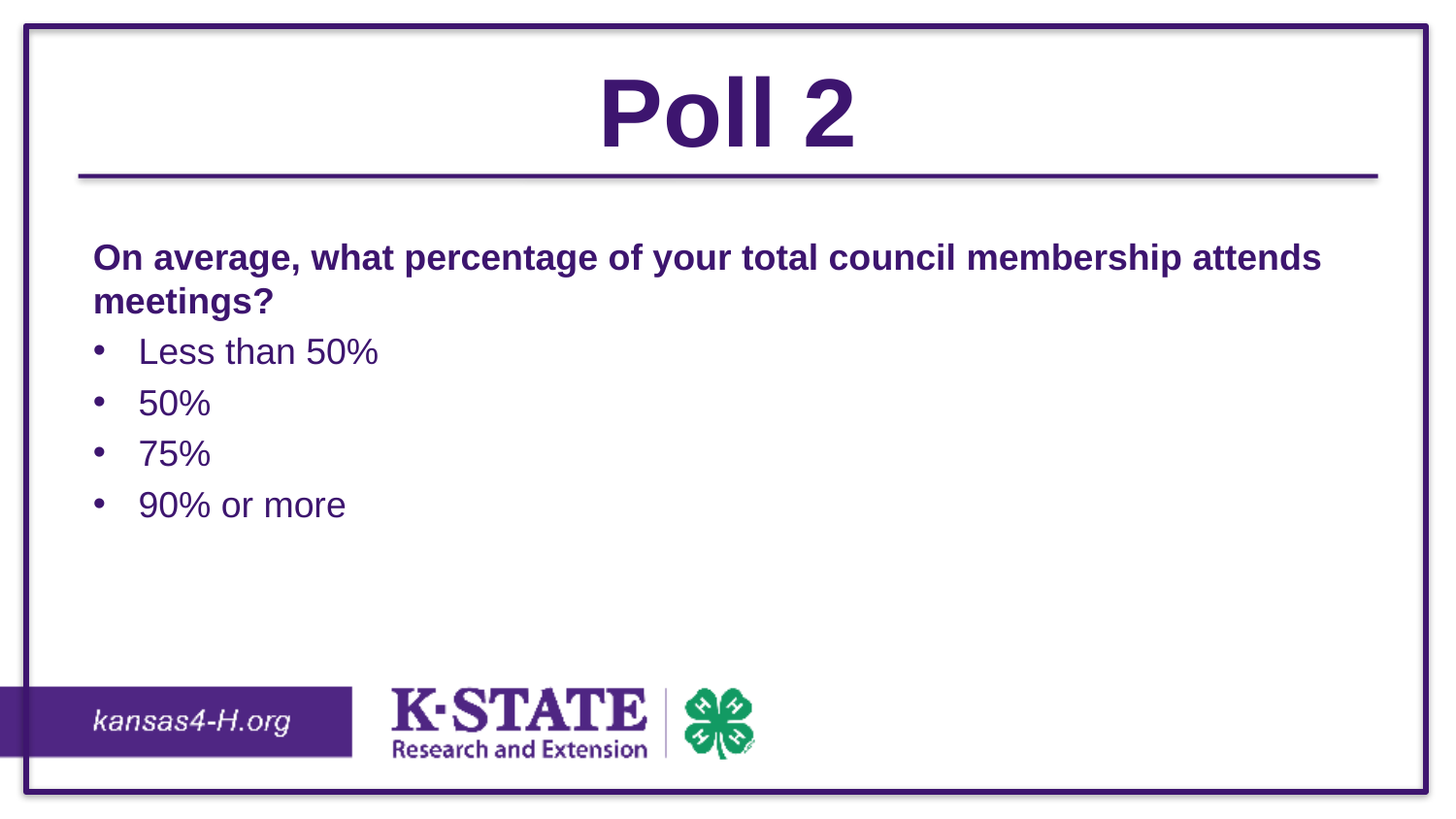

# Poll 2
On average, what percentage of your total council membership attends meetings?
Less than 50%
50%
75%
90% or more